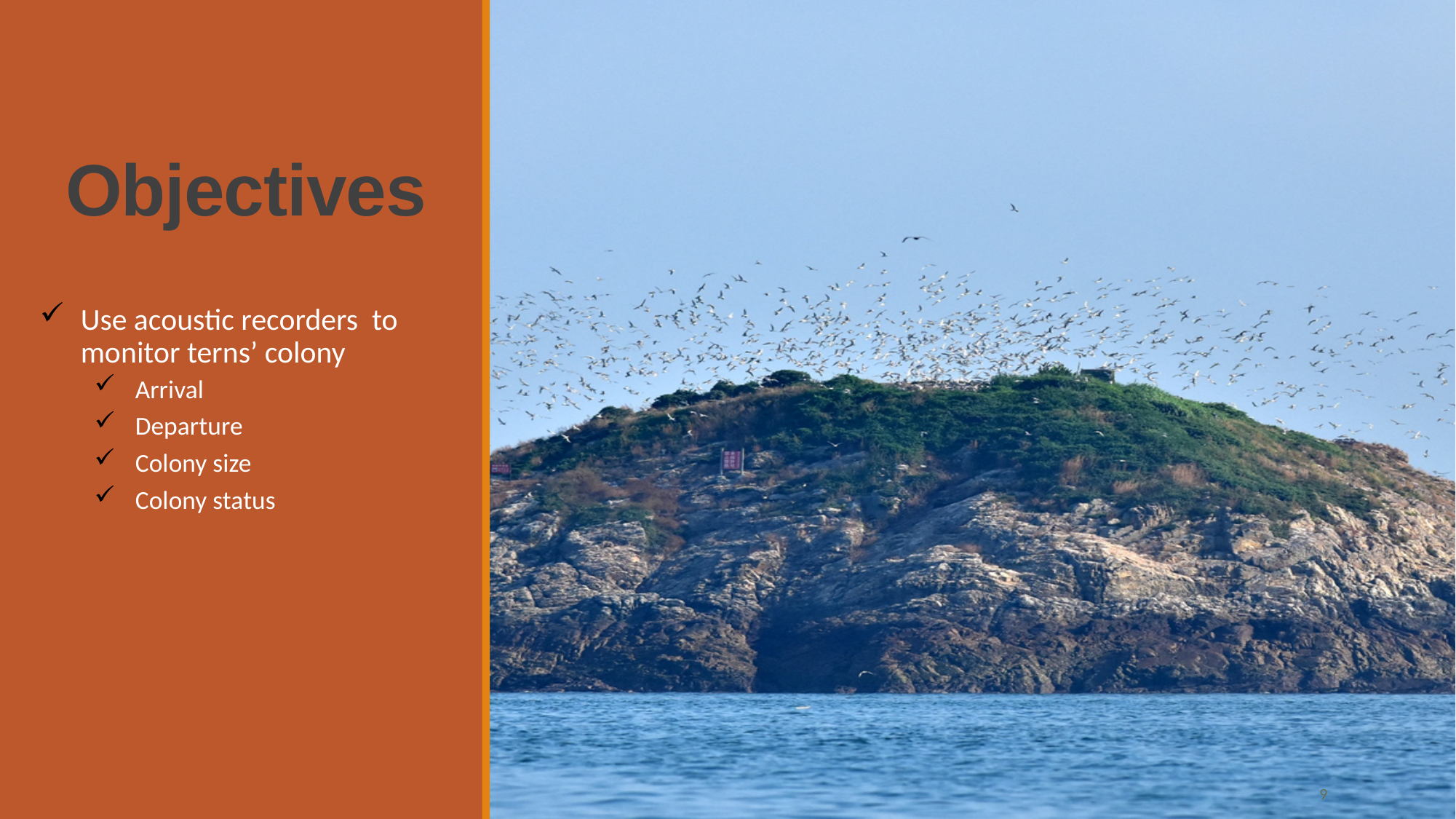

# Objectives
Use acoustic recorders  to monitor terns’ colony
Arrival
Departure
Colony size
Colony status

9